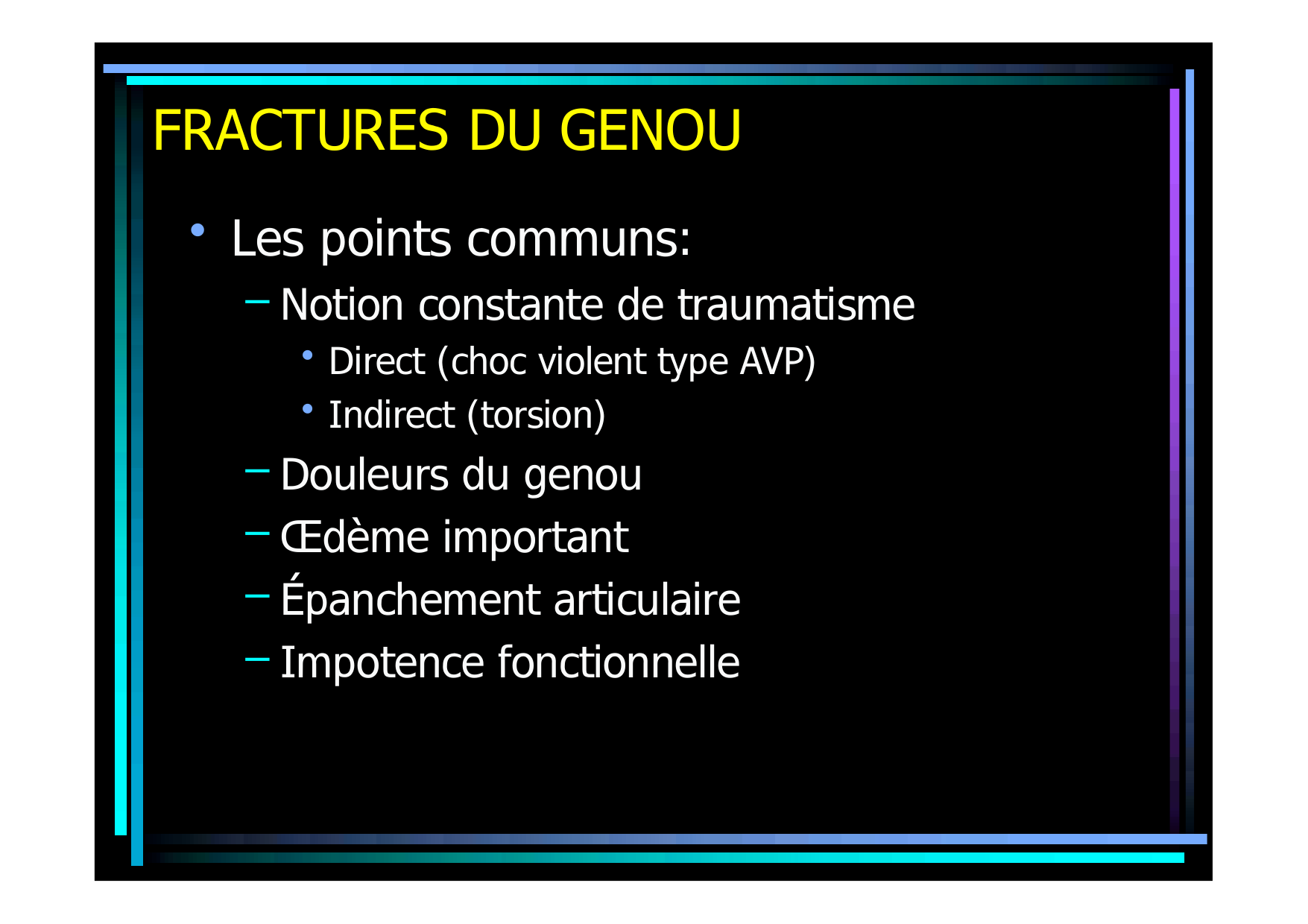

# FRACTURES	DU GENOU
Les points communs:
Notion constante de traumatisme
Direct (choc violent type AVP)
Indirect (torsion)
Douleurs du genou
Œdème important
Épanchement articulaire
Impotence fonctionnelle